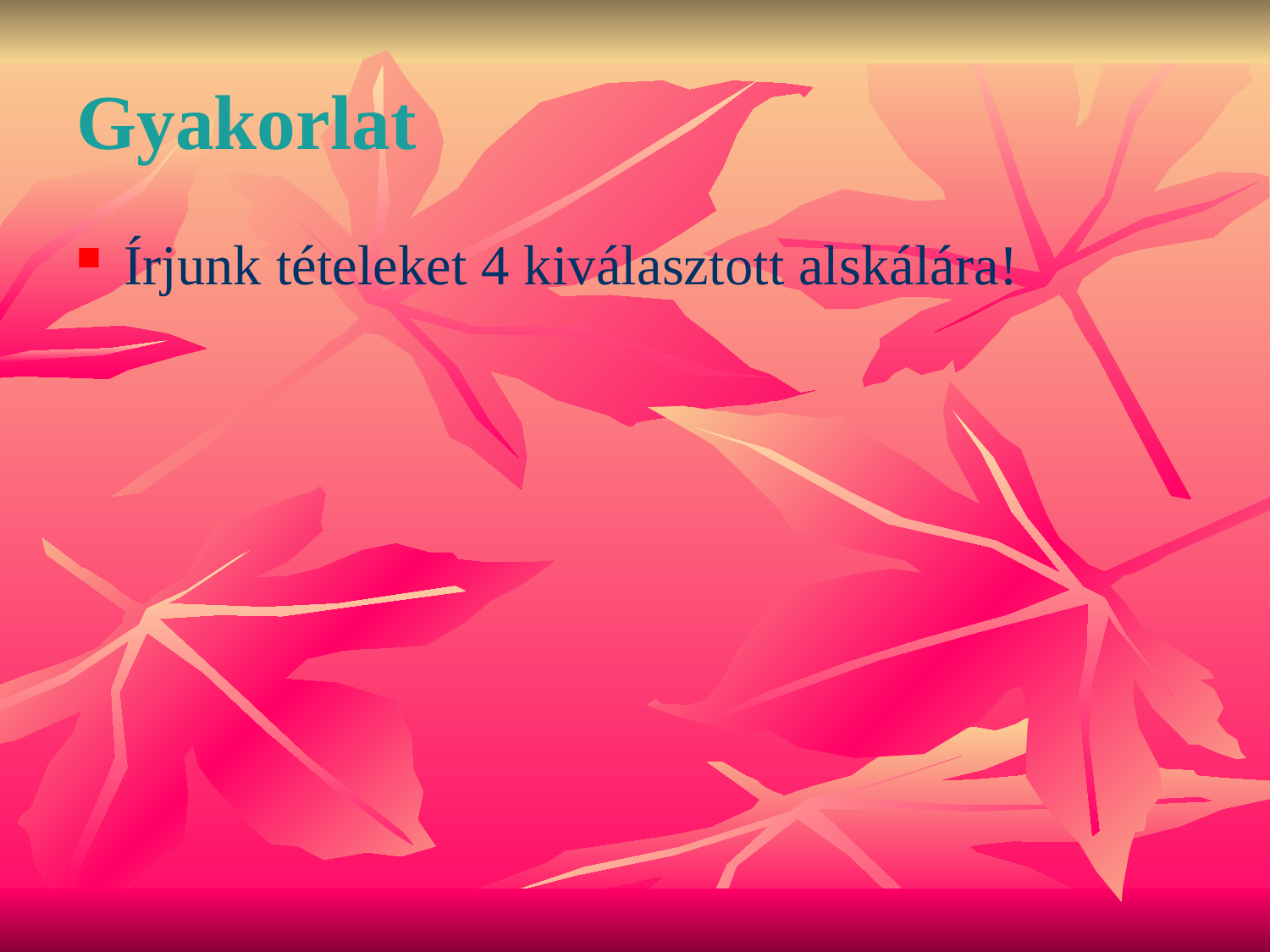

# Gyakorlat
Írjunk tételeket 4 kiválasztott alskálára!